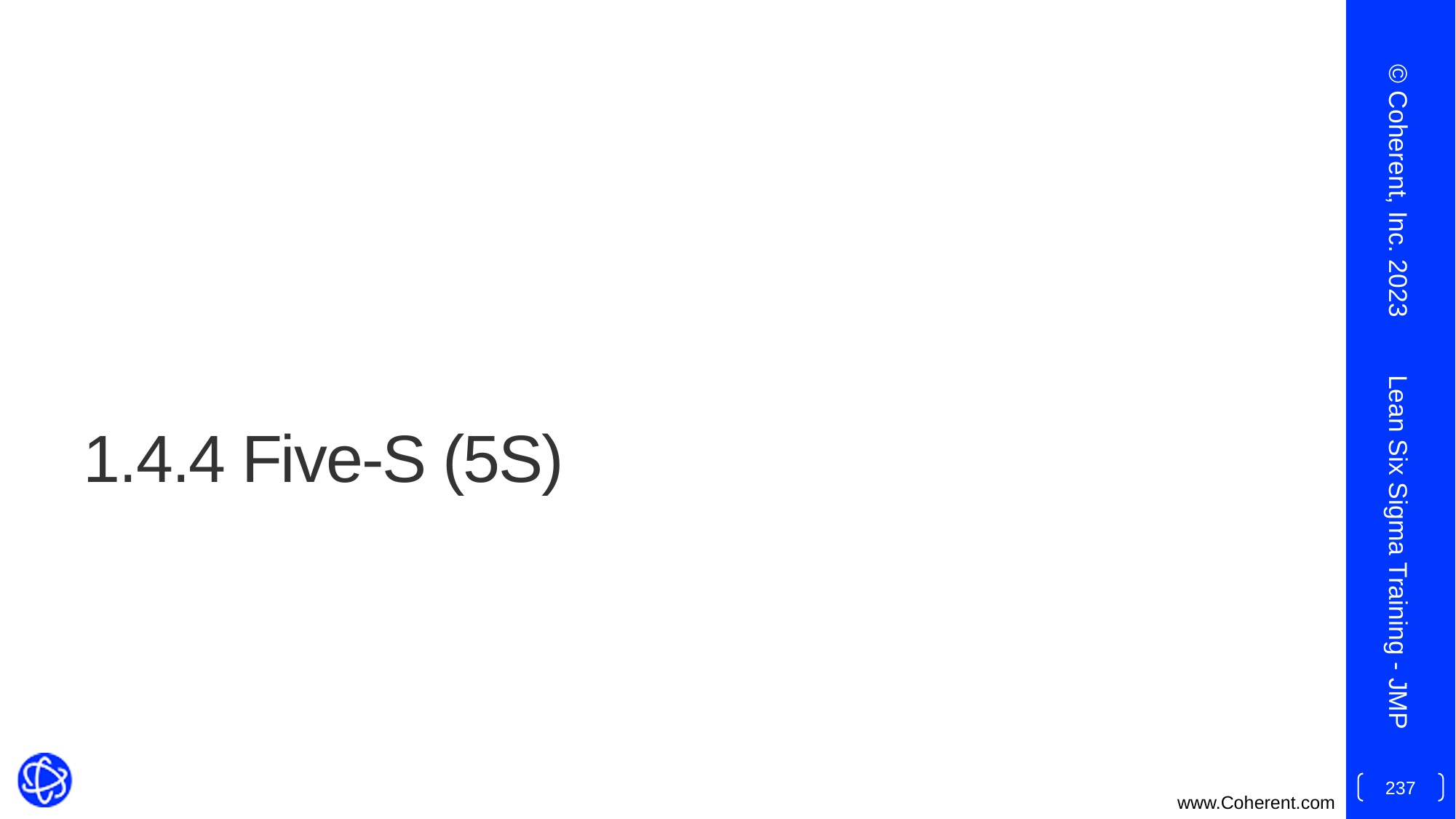

© Coherent, Inc. 2023
# 1.4.4 Five-S (5S)
Lean Six Sigma Training - JMP
237